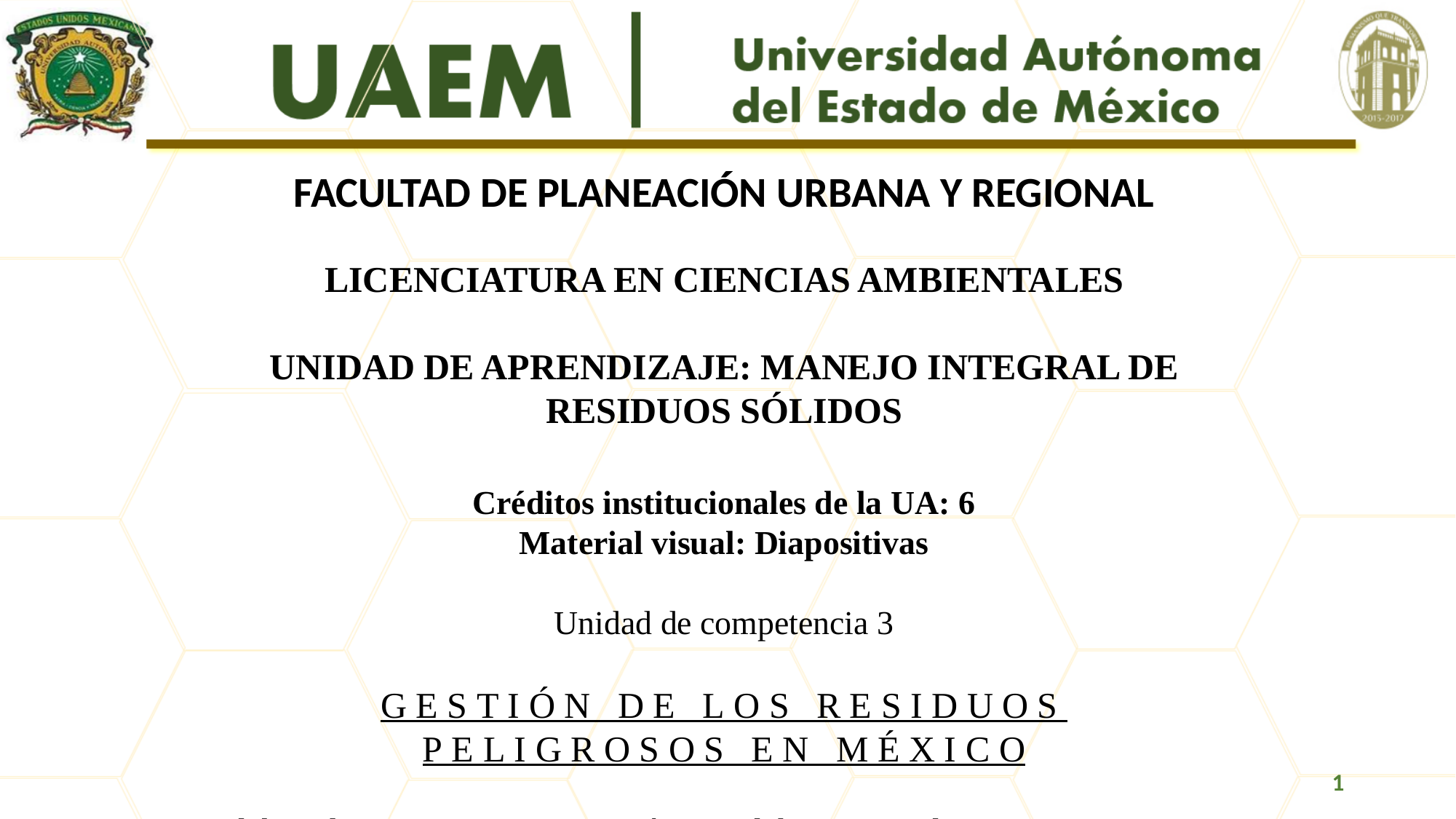

FACULTAD DE PLANEACIÓN URBANA Y REGIONAL

LICENCIATURA EN CIENCIAS AMBIENTALES

UNIDAD DE APRENDIZAJE: MANEJO INTEGRAL DE RESIDUOS SÓLIDOS

Créditos institucionales de la UA: 6
Material visual: Diapositivas

Unidad de competencia 3

GESTIÓN DE LOS RESIDUOS PELIGROSOS EN MÉXICO

Elaborado por M. en C.E.F: Verónica Vilchis Esquivel
Semestre 2016-B
1